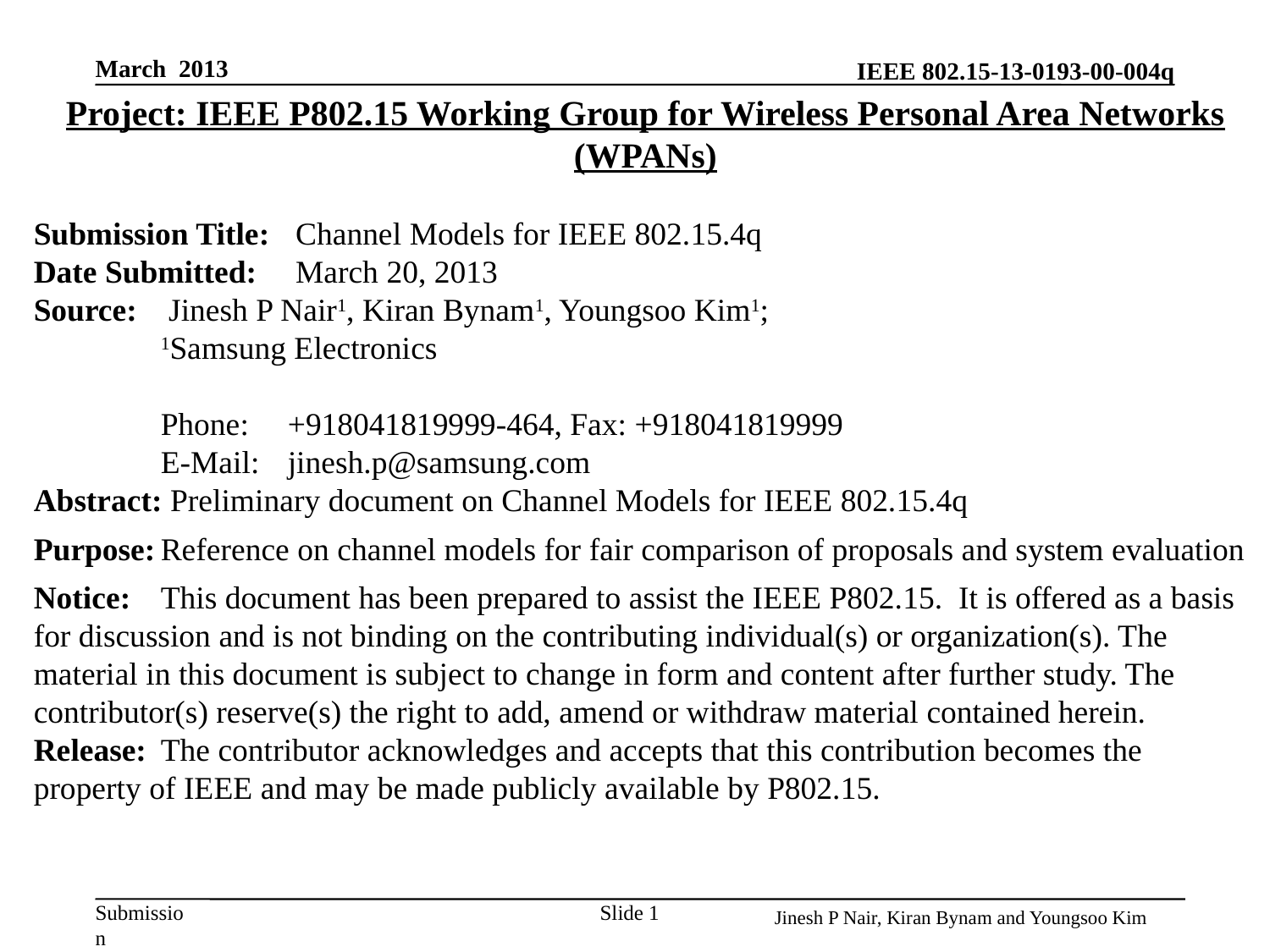

March  2013
Project: IEEE P802.15 Working Group for Wireless Personal Area Networks (WPANs)

Submission Title:	 Channel Models for IEEE 802.15.4q
Date Submitted:	 March 20, 2013
Source: 	 Jinesh P Nair1, Kiran Bynam1, Youngsoo Kim1;
	1Samsung Electronics

	Phone:	+918041819999-464, Fax: +918041819999
	E-Mail: 	jinesh.p@samsung.com
Abstract: Preliminary document on Channel Models for IEEE 802.15.4q
Purpose:	Reference on channel models for fair comparison of proposals and system evaluation
Notice:	This document has been prepared to assist the IEEE P802.15.  It is offered as a basis for discussion and is not binding on the contributing individual(s) or organization(s). The material in this document is subject to change in form and content after further study. The contributor(s) reserve(s) the right to add, amend or withdraw material contained herein.
Release:	The contributor acknowledges and accepts that this contribution becomes the property of IEEE and may be made publicly available by P802.15.
Slide 1
Jinesh P Nair, Kiran Bynam and Youngsoo Kim